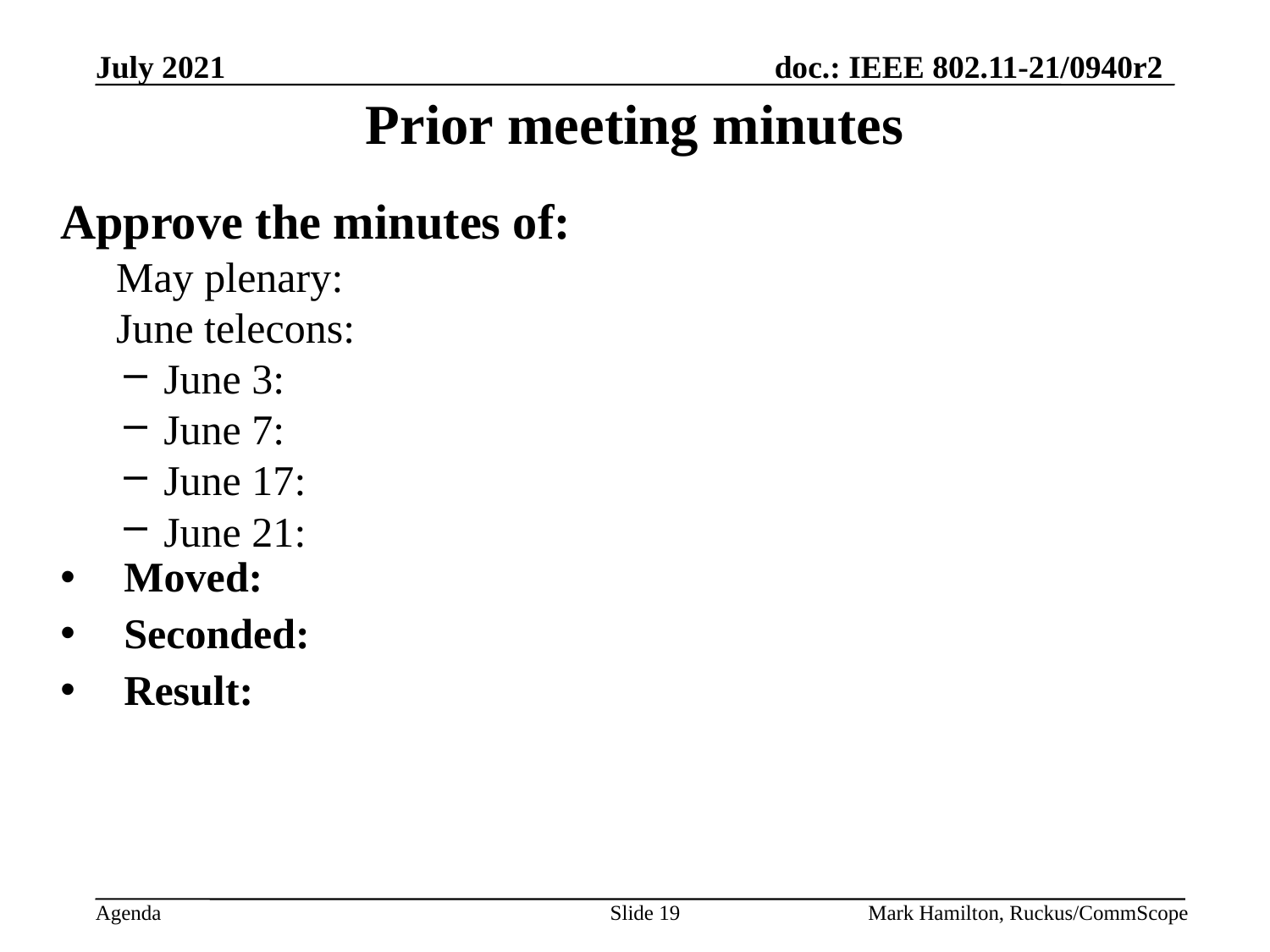

# Prior meeting minutes
Approve the minutes of:
May plenary:
June telecons:
June 3:
June 7:
June 17:
June 21:
Moved:
Seconded:
Result: